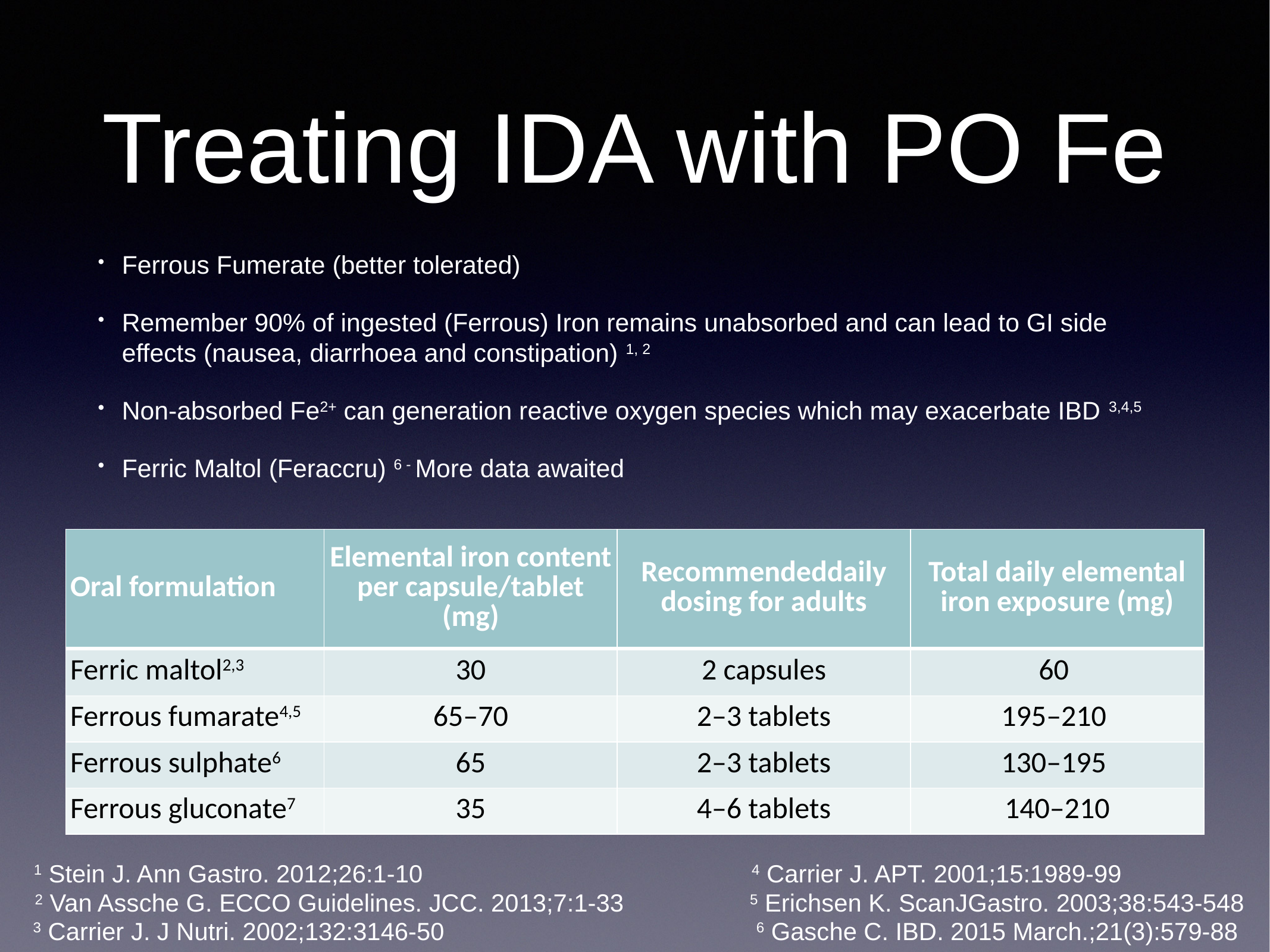

# Treating IDA with PO Fe
Ferrous Fumerate (better tolerated)
Remember 90% of ingested (Ferrous) Iron remains unabsorbed and can lead to GI side effects (nausea, diarrhoea and constipation) 1, 2
Non-absorbed Fe2+ can generation reactive oxygen species which may exacerbate IBD 3,4,5
Ferric Maltol (Feraccru) 6 - More data awaited
| Oral formulation | Elemental iron content per capsule/tablet (mg) | Recommended daily dosing for adults | Total daily elemental iron exposure (mg) |
| --- | --- | --- | --- |
| Ferric maltol2,3 | 30 | 2 capsules | 60 |
| Ferrous fumarate4,5 | 65–70 | 2–3 tablets | 195–210 |
| Ferrous sulphate6 | 65 | 2–3 tablets | 130–195 |
| Ferrous gluconate7 | 35 | 4–6 tablets | 140–210 |
1 Stein J. Ann Gastro. 2012;26:1-10
4 Carrier J. APT. 2001;15:1989-99
2 Van Assche G. ECCO Guidelines. JCC. 2013;7:1-33
5 Erichsen K. ScanJGastro. 2003;38:543-548
3 Carrier J. J Nutri. 2002;132:3146-50
6 Gasche C. IBD. 2015 March.;21(3):579-88